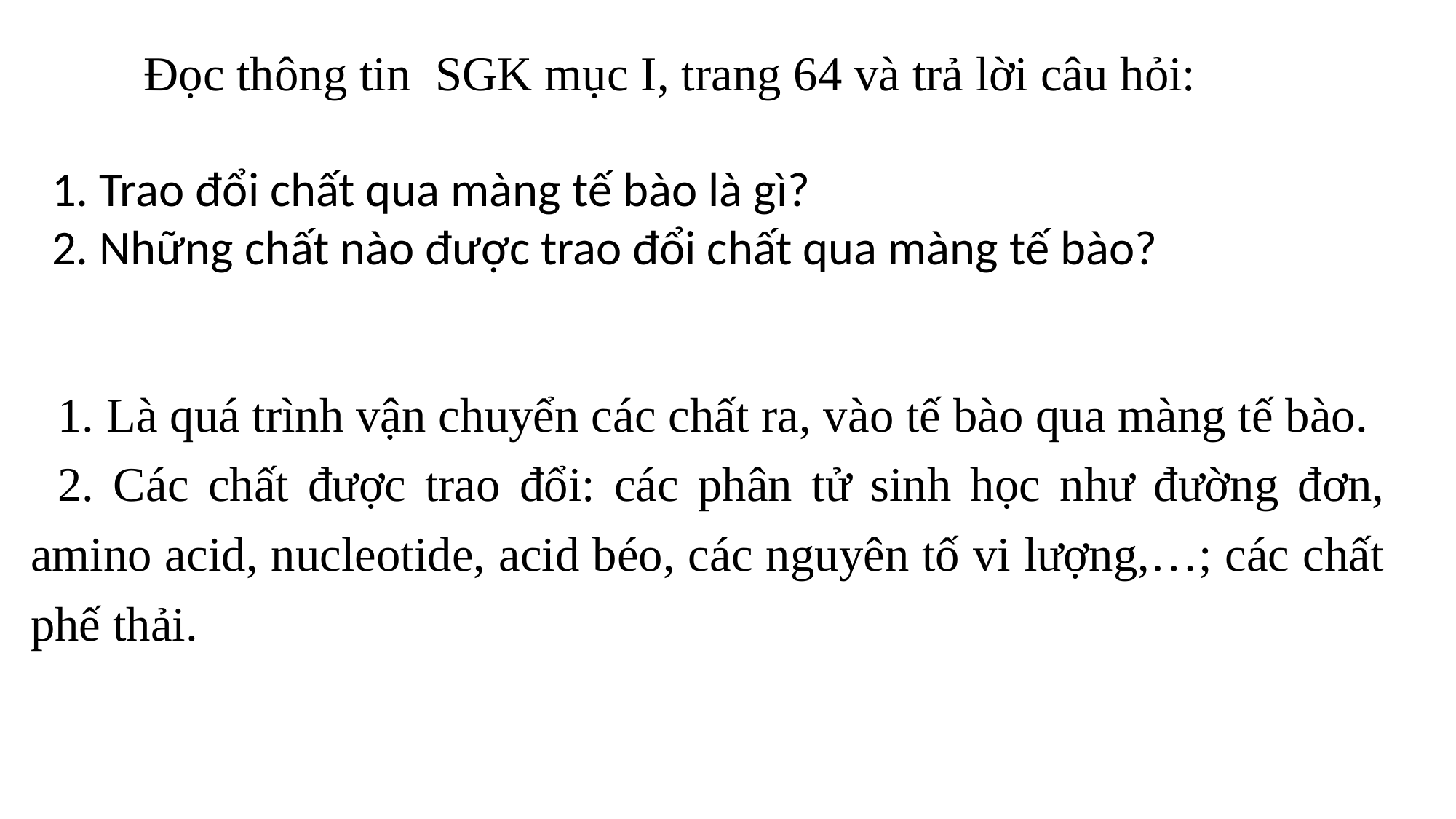

Đọc thông tin  SGK mục I, trang 64 và trả lời câu hỏi:
1. Trao đổi chất qua màng tế bào là gì?
2. Những chất nào được trao đổi chất qua màng tế bào?
1. Là quá trình vận chuyển các chất ra, vào tế bào qua màng tế bào.
2. Các chất được trao đổi: các phân tử sinh học như đường đơn, amino acid, nucleotide, acid béo, các nguyên tố vi lượng,…; các chất phế thải.